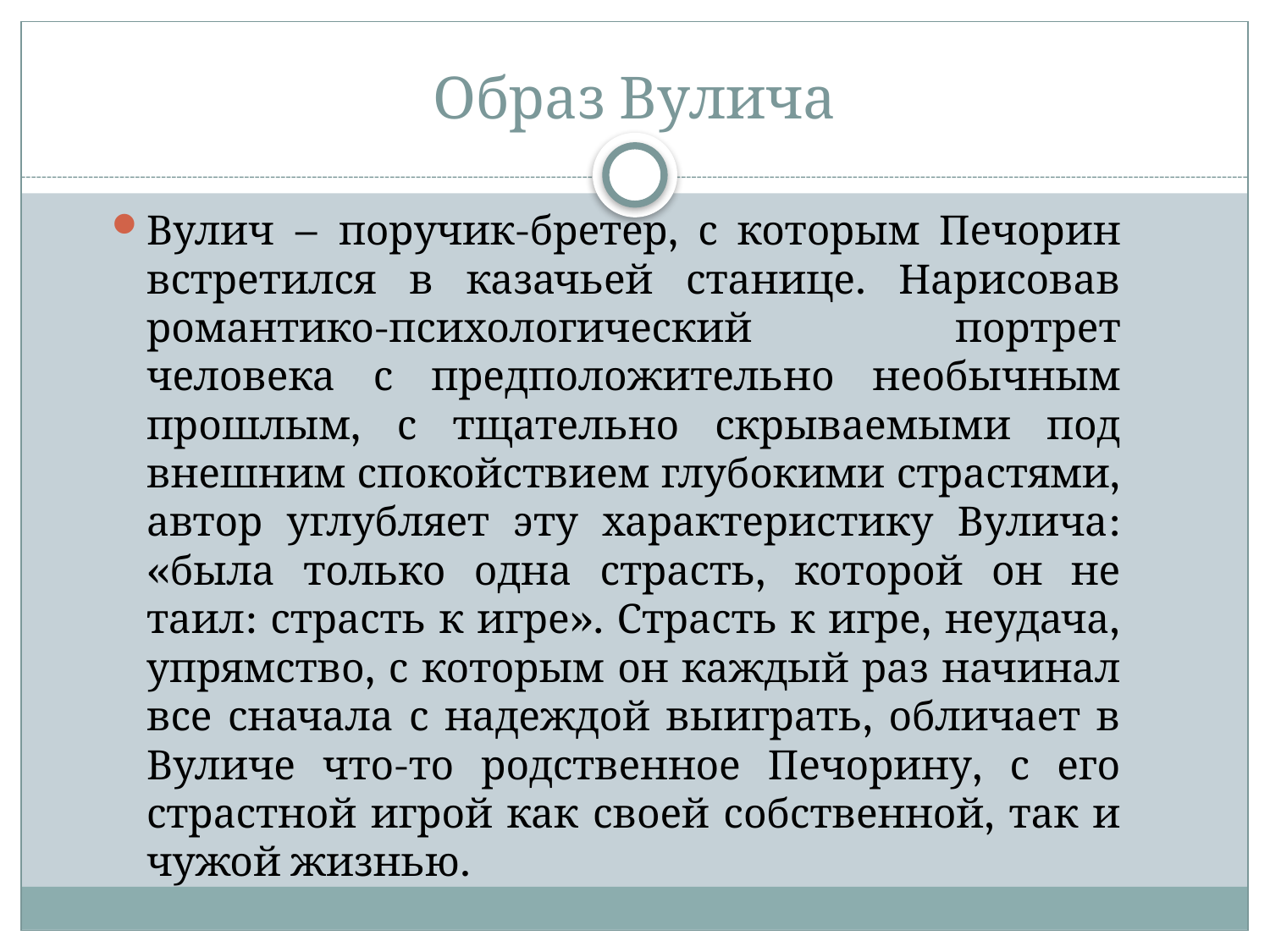

# Образ Вулича
Вулич – поручик-бретер, с которым Печорин встретился в казачьей станице. Нарисовав романтико-психологический портрет человека с предположительно необычным прошлым, с тщательно скрываемыми под внешним спокойствием глубокими страстями, автор углубляет эту характеристику Вулича: «была только одна страсть, которой он не таил: страсть к игре». Страсть к игре, неудача, упрямство, с которым он каждый раз начинал все сначала с надеждой выиграть, обличает в Вуличе что-то родственное Печорину, с его страстной игрой как своей собственной, так и чужой жизнью.